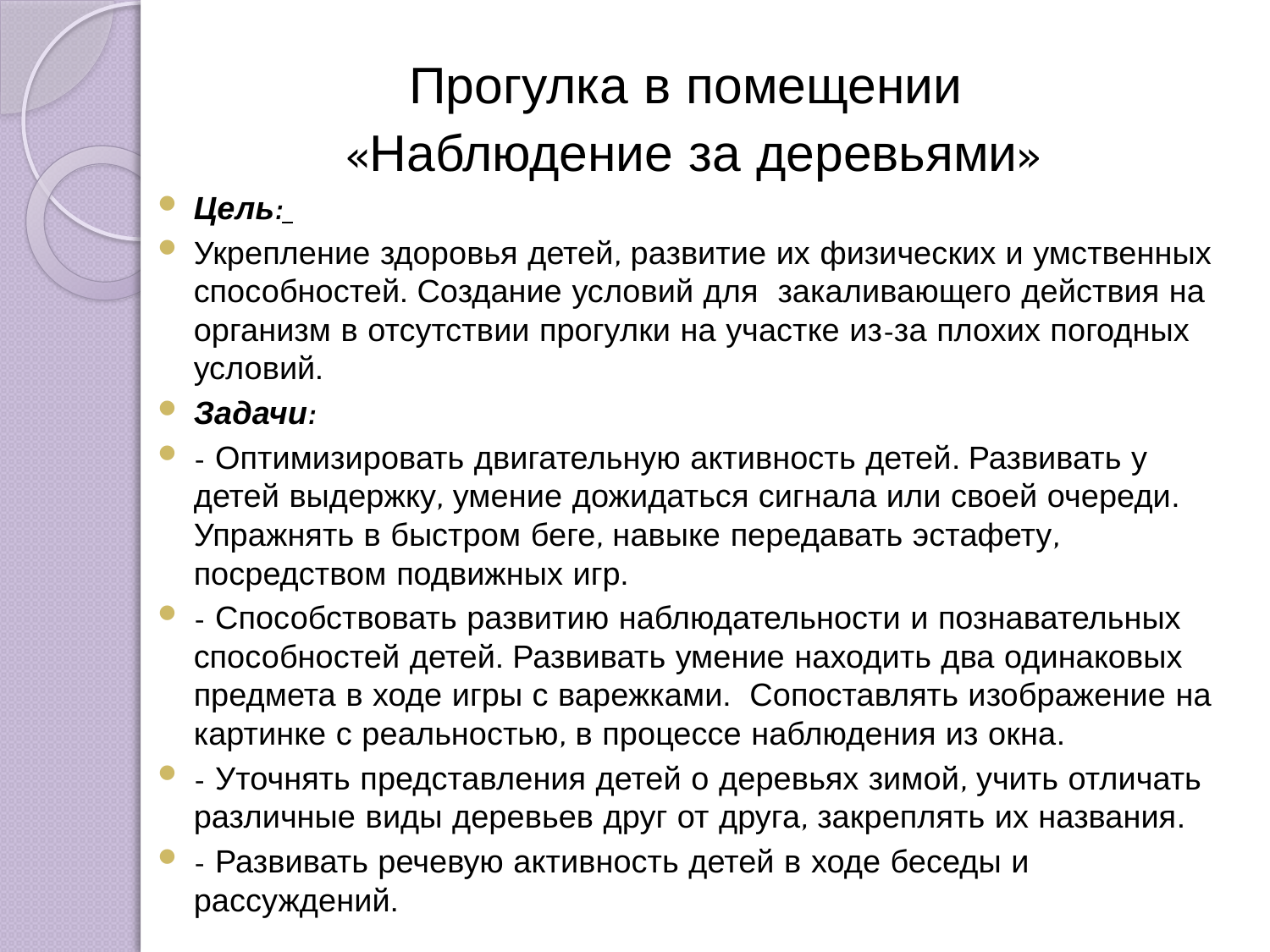

Прогулка в помещении
 «Наблюдение за деревьями»
Цель:
Укрепление здоровья детей, развитие их физических и умственных способностей. Создание условий для  закаливающего действия на организм в отсутствии прогулки на участке из-за плохих погодных условий.
Задачи:
- Оптимизировать двигательную активность детей. Развивать у детей выдержку, умение дожидаться сигнала или своей очереди. Упражнять в быстром беге, навыке передавать эстафету, посредством подвижных игр.
- Способствовать развитию наблюдательности и познавательных способностей детей. Развивать умение находить два одинаковых предмета в ходе игры с варежками.  Сопоставлять изображение на картинке с реальностью, в процессе наблюдения из окна.
- Уточнять представления детей о деревьях зимой, учить отличать различные виды деревьев друг от друга, закреплять их названия.
- Развивать речевую активность детей в ходе беседы и рассуждений.